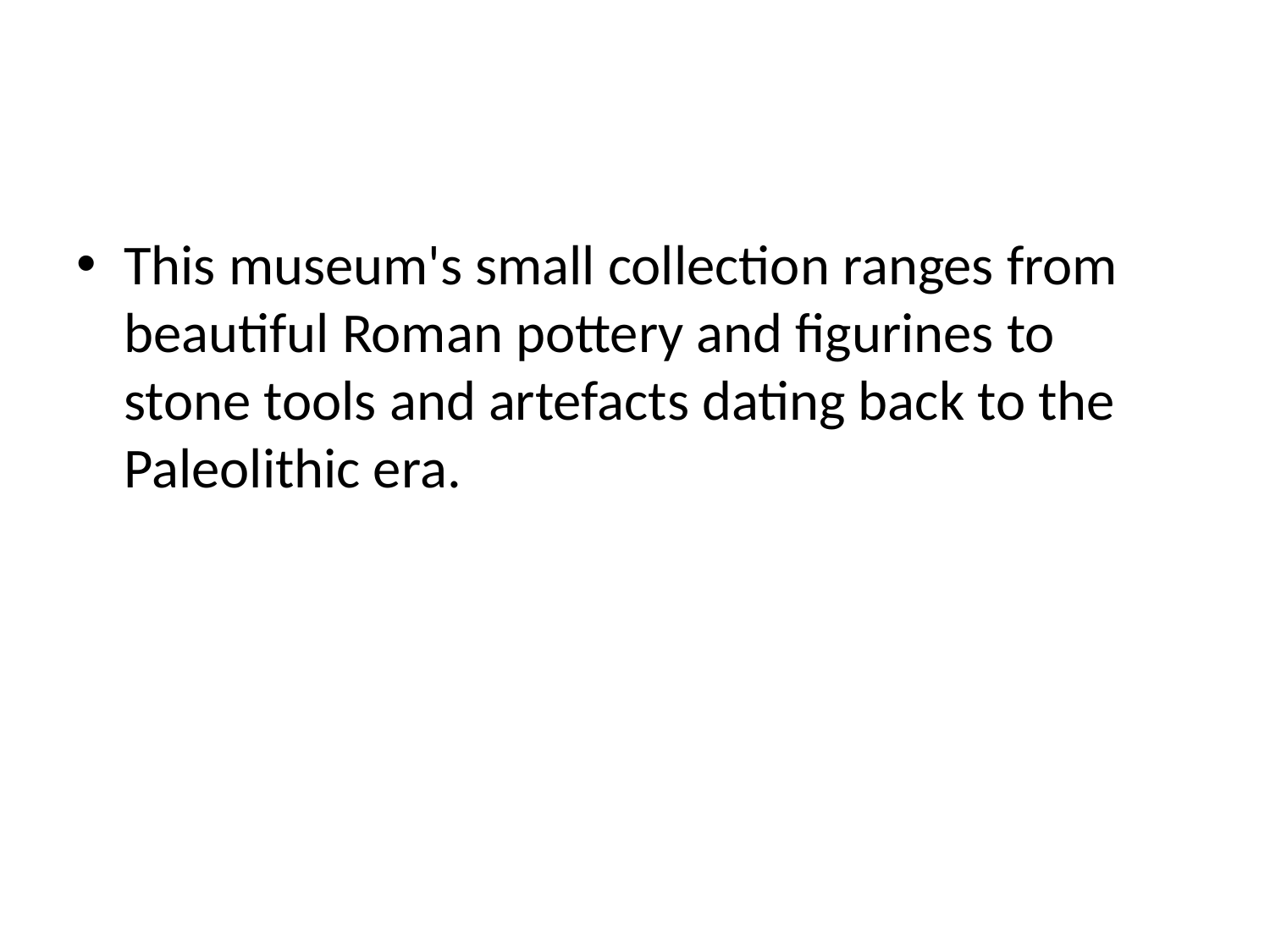

#
This museum's small collection ranges from beautiful Roman pottery and figurines to stone tools and artefacts dating back to the Paleolithic era.